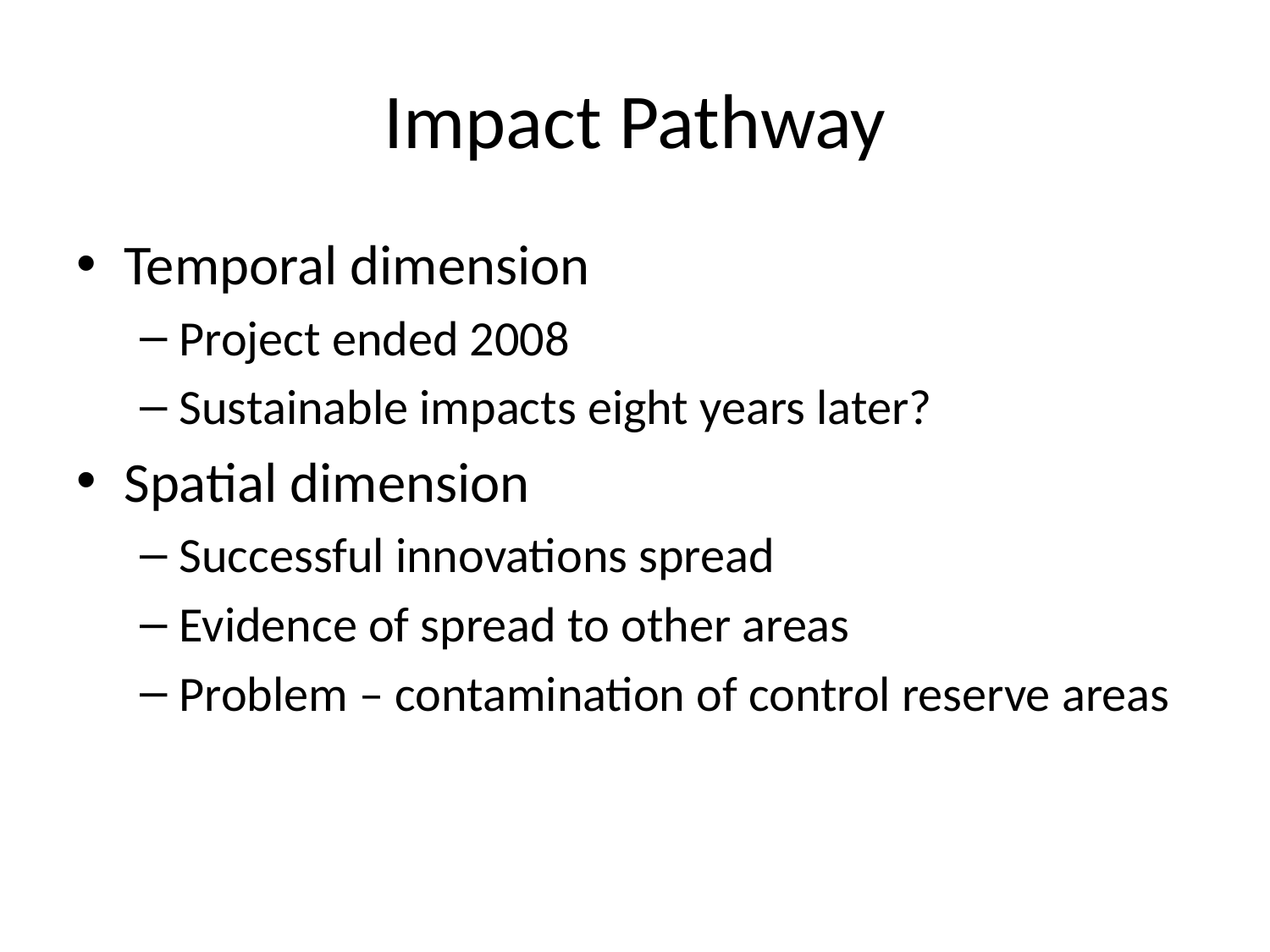

# Impact Pathway
Temporal dimension
Project ended 2008
Sustainable impacts eight years later?
Spatial dimension
Successful innovations spread
Evidence of spread to other areas
Problem – contamination of control reserve areas